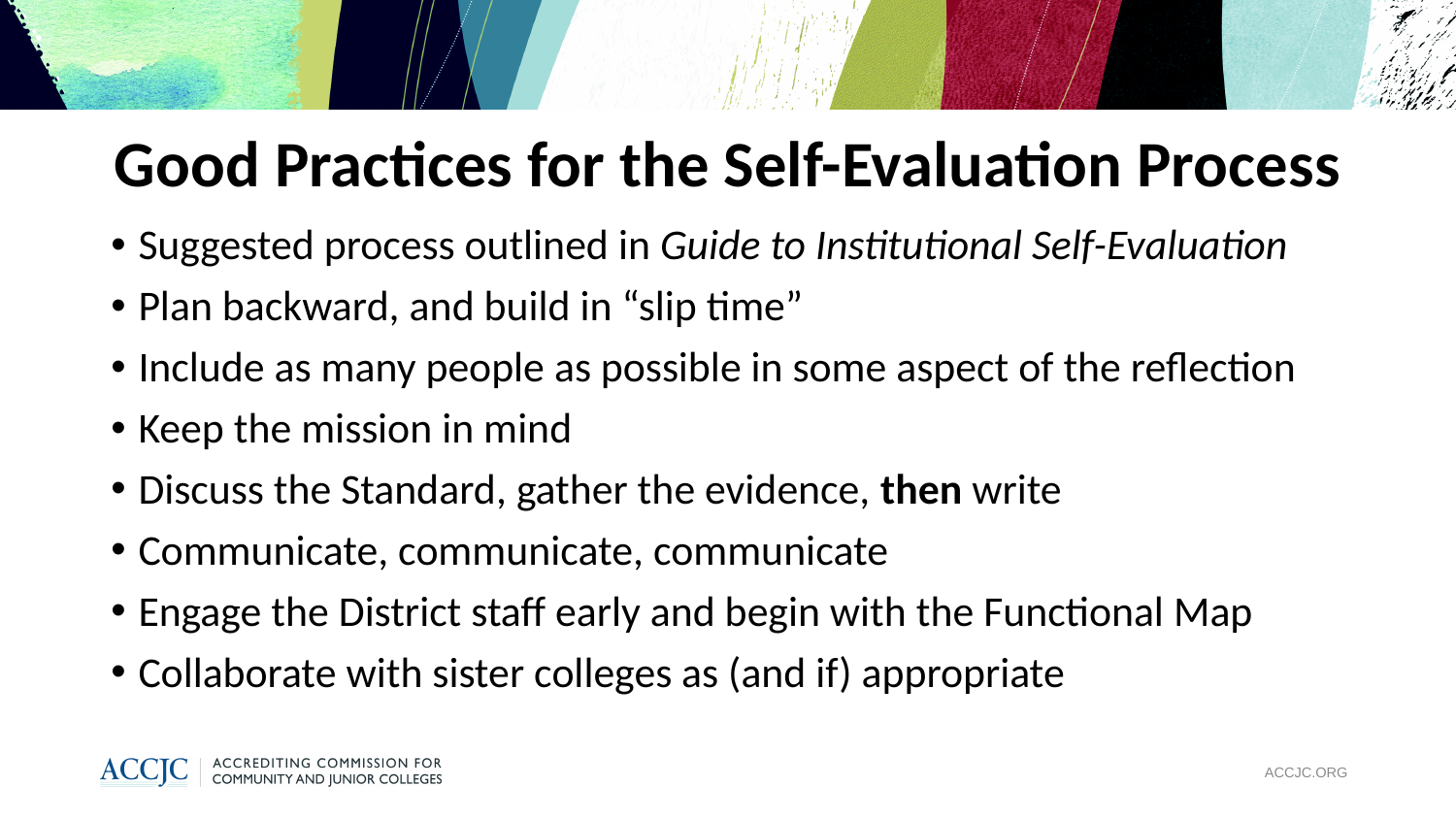

# Good Practices for the Self-Evaluation Process
Suggested process outlined in Guide to Institutional Self-Evaluation
Plan backward, and build in “slip time”
Include as many people as possible in some aspect of the reflection
Keep the mission in mind
Discuss the Standard, gather the evidence, then write
Communicate, communicate, communicate
Engage the District staff early and begin with the Functional Map
Collaborate with sister colleges as (and if) appropriate